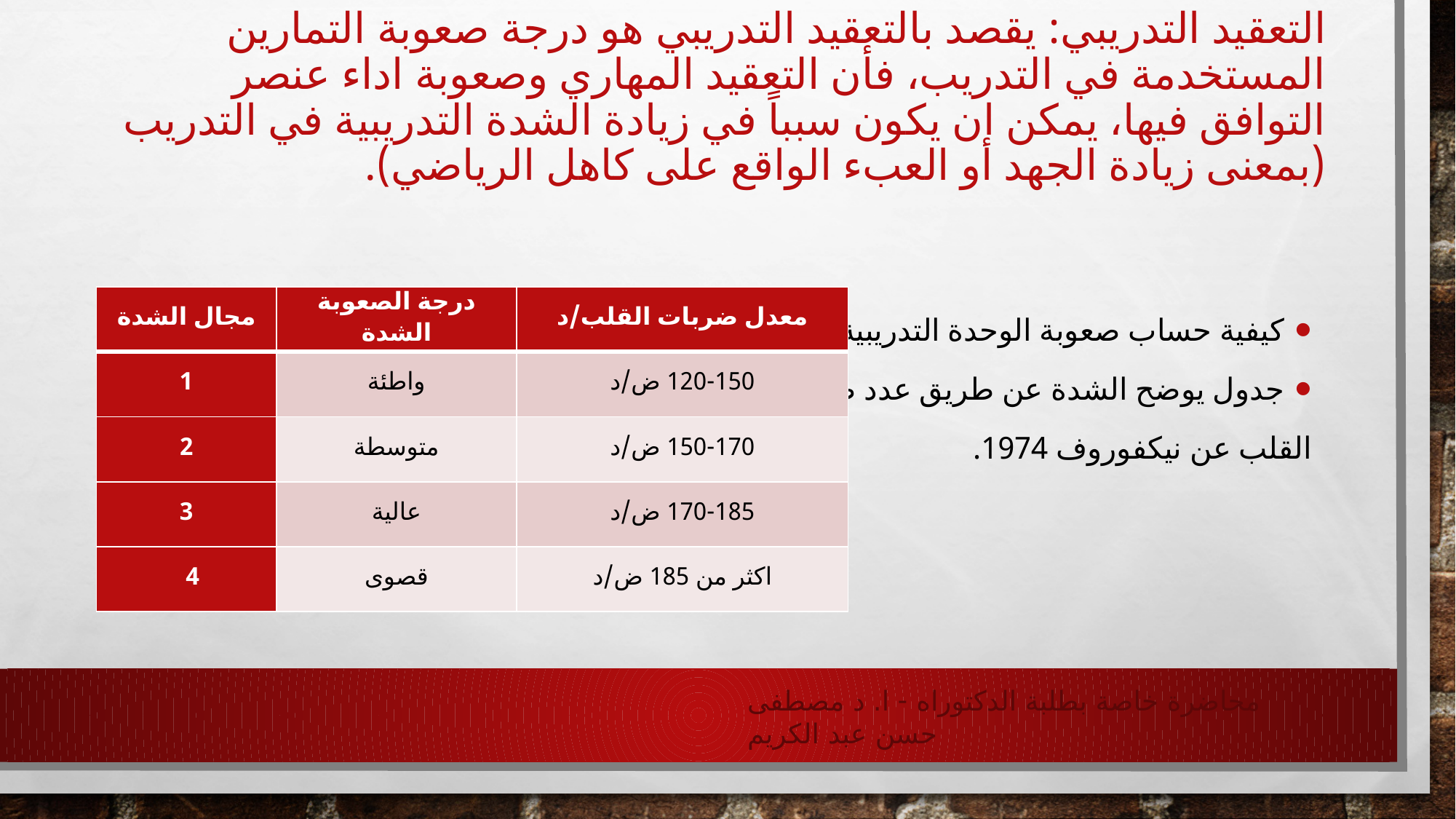

# التعقيد التدريبي: يقصد بالتعقيد التدريبي هو درجة صعوبة التمارين المستخدمة في التدريب، فأن التعقيد المهاري وصعوبة اداء عنصر التوافق فيها، يمكن ان يكون سبباً في زيادة الشدة التدريبية في التدريب (بمعنى زيادة الجهد أو العبء الواقع على كاهل الرياضي).
كيفية حساب صعوبة الوحدة التدريبية:
جدول يوضح الشدة عن طريق عدد ضربات
القلب عن نيكفوروف 1974.

| مجال الشدة | درجة الصعوبة الشدة | معدل ضربات القلب/د |
| --- | --- | --- |
| 1 | واطئة | 120-150 ض/د |
| 2 | متوسطة | 150-170 ض/د |
| 3 | عالية | 170-185 ض/د |
| 4 | قصوى | اكثر من 185 ض/د |
محاضرة خاصة بطلبة الدكتوراه - ا. د مصطفى حسن عبد الكريم